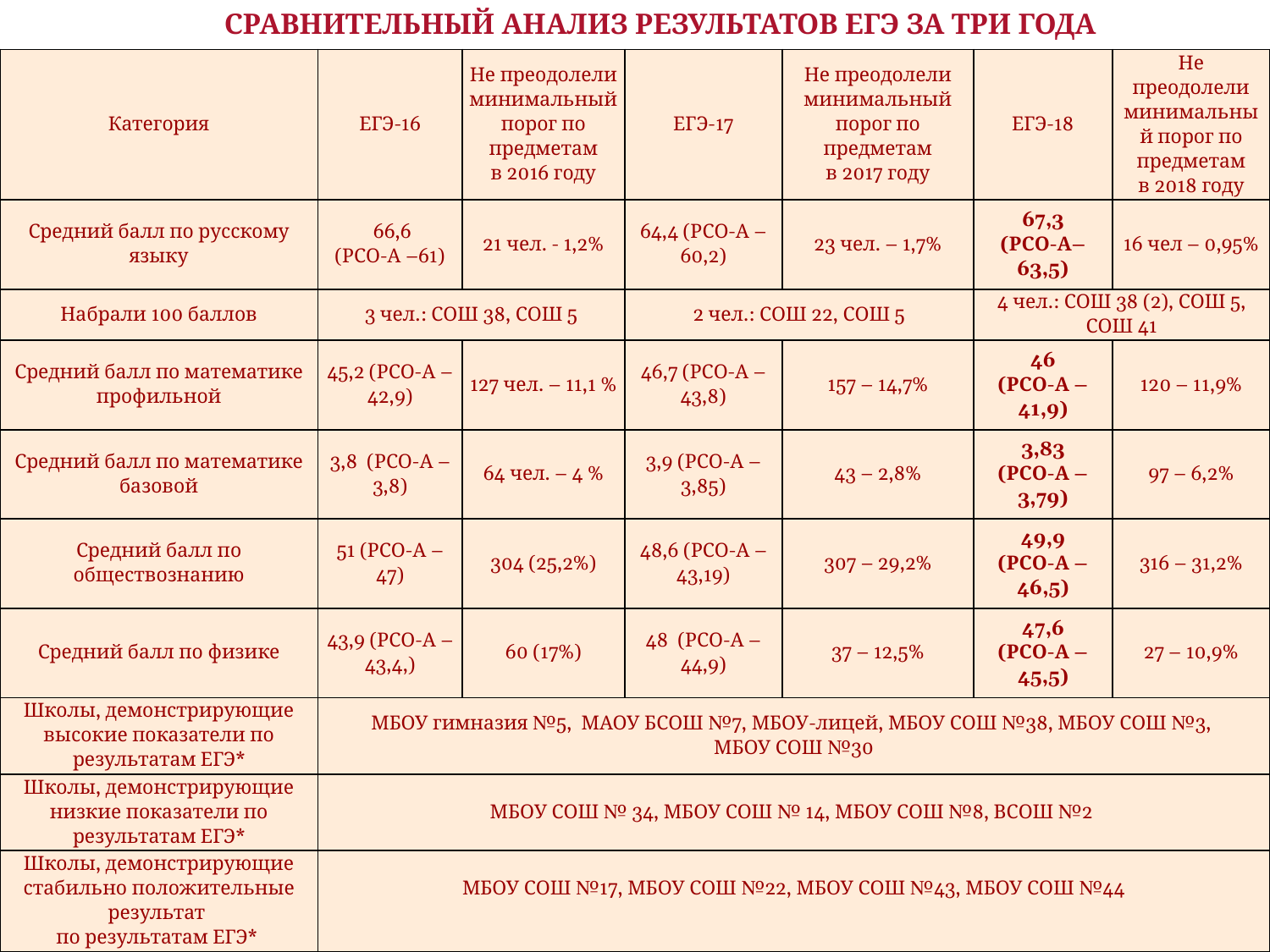

СРАВНИТЕЛЬНЫЙ АНАЛИЗ РЕЗУЛЬТАТОВ ЕГЭ ЗА ТРИ ГОДА

| Категория | ЕГЭ-16 | Не преодолели минимальный порог по предметам в 2016 году | ЕГЭ-17 | Не преодолели минимальный порог по предметам в 2017 году | ЕГЭ-18 | Не преодолели минимальный порог по предметам в 2018 году |
| --- | --- | --- | --- | --- | --- | --- |
| Средний балл по русскому языку | 66,6 (РСО-А –61) | 21 чел. - 1,2% | 64,4 (РСО-А –60,2) | 23 чел. – 1,7% | 67,3 (РСО-А–63,5) | 16 чел – 0,95% |
| Набрали 100 баллов | 3 чел.: СОШ 38, СОШ 5 |  | 2 чел.: СОШ 22, СОШ 5 |  | 4 чел.: СОШ 38 (2), СОШ 5, СОШ 41 |  |
| Средний балл по математике профильной | 45,2 (РСО-А – 42,9) | 127 чел. – 11,1 % | 46,7 (РСО-А –43,8) | 157 – 14,7% | 46 (РСО-А –41,9) | 120 – 11,9% |
| Средний балл по математике базовой | 3,8 (РСО-А – 3,8) | 64 чел. – 4 % | 3,9 (РСО-А –3,85) | 43 – 2,8% | 3,83 (РСО-А –3,79) | 97 – 6,2% |
| Средний балл по обществознанию | 51 (РСО-А – 47) | 304 (25,2%) | 48,6 (РСО-А –43,19) | 307 – 29,2% | 49,9 (РСО-А –46,5) | 316 – 31,2% |
| Средний балл по физике | 43,9 (РСО-А – 43,4,) | 60 (17%) | 48 (РСО-А –44,9) | 37 – 12,5% | 47,6 (РСО-А –45,5) | 27 – 10,9% |
| Школы, демонстрирующие высокие показатели по результатам ЕГЭ\* | МБОУ гимназия №5, МАОУ БСОШ №7, МБОУ-лицей, МБОУ СОШ №38, МБОУ СОШ №3, МБОУ СОШ №30 |  |  |  |  |  |
| Школы, демонстрирующие низкие показатели по результатам ЕГЭ\* | МБОУ СОШ № 34, МБОУ СОШ № 14, МБОУ СОШ №8, ВСОШ №2 |  |  |  |  |  |
| Школы, демонстрирующие стабильно положительные результат по результатам ЕГЭ\* | МБОУ СОШ №17, МБОУ СОШ №22, МБОУ СОШ №43, МБОУ СОШ №44 |  |  |  |  |  |